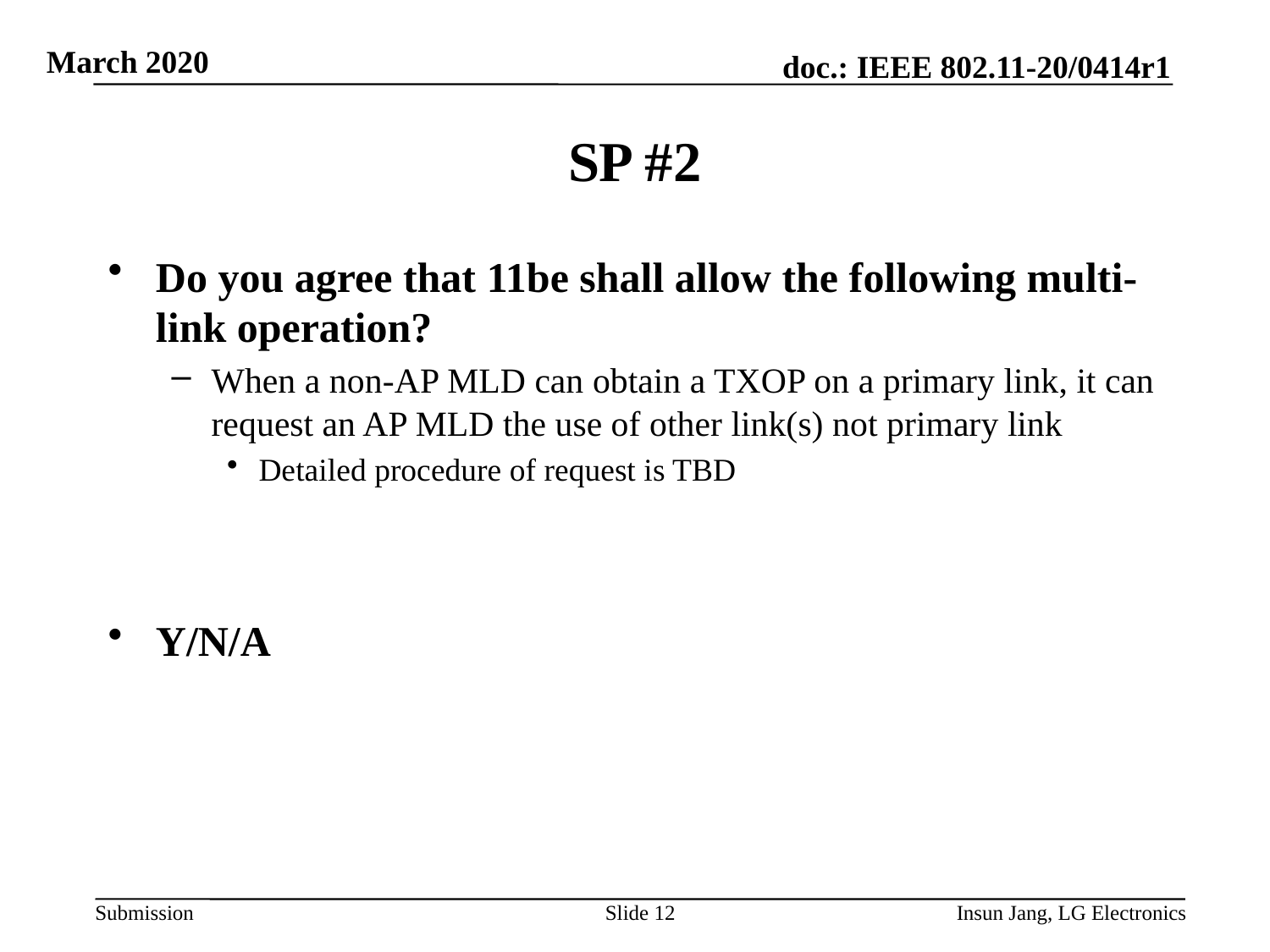

# SP #2
Do you agree that 11be shall allow the following multi-link operation?
When a non-AP MLD can obtain a TXOP on a primary link, it can request an AP MLD the use of other link(s) not primary link
Detailed procedure of request is TBD

Y/N/A
Slide 12
Insun Jang, LG Electronics